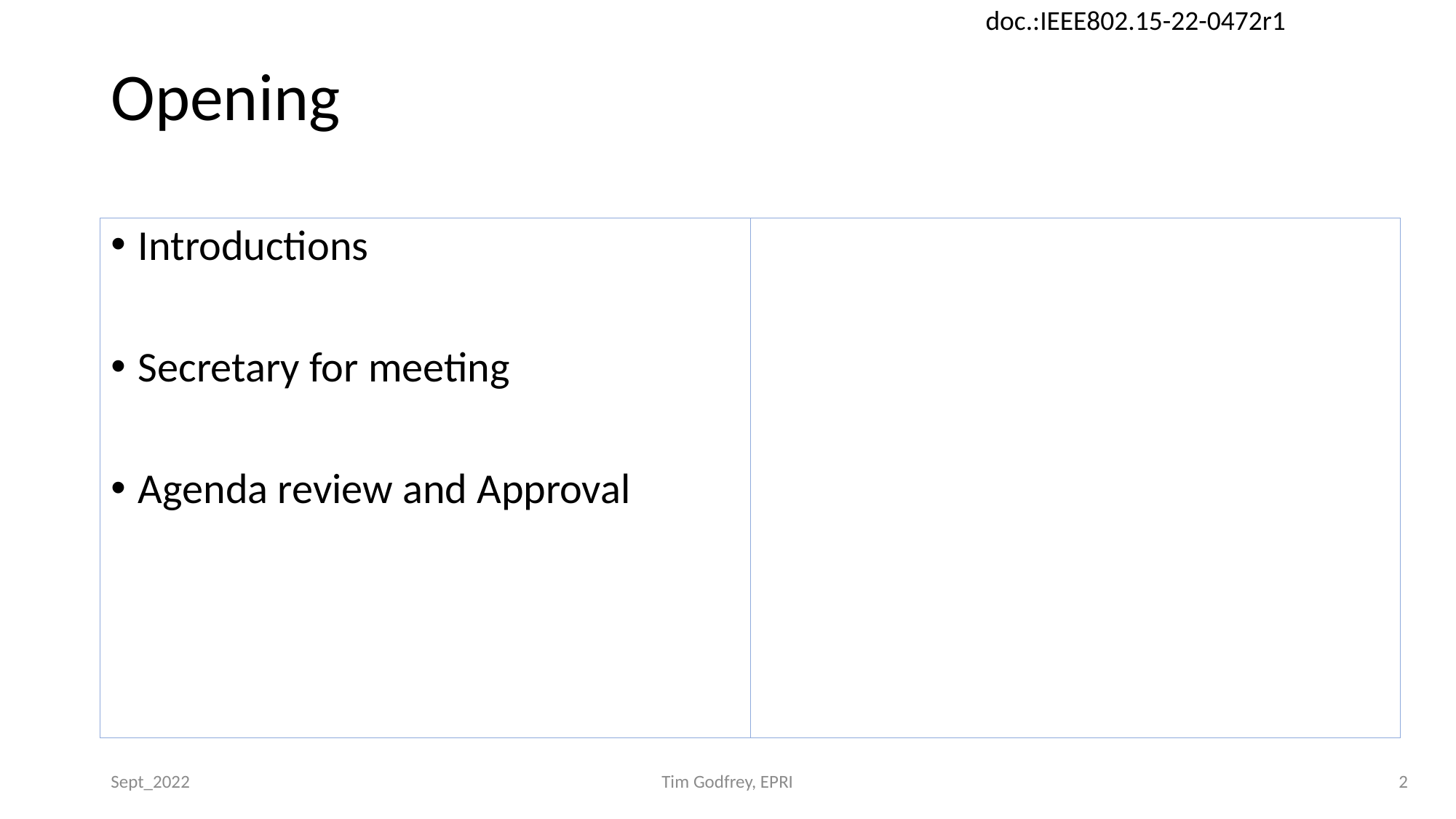

# Opening

Introductions

Secretary for meeting

Agenda review and Approval

Sept_2022
Tim Godfrey, EPRI
2